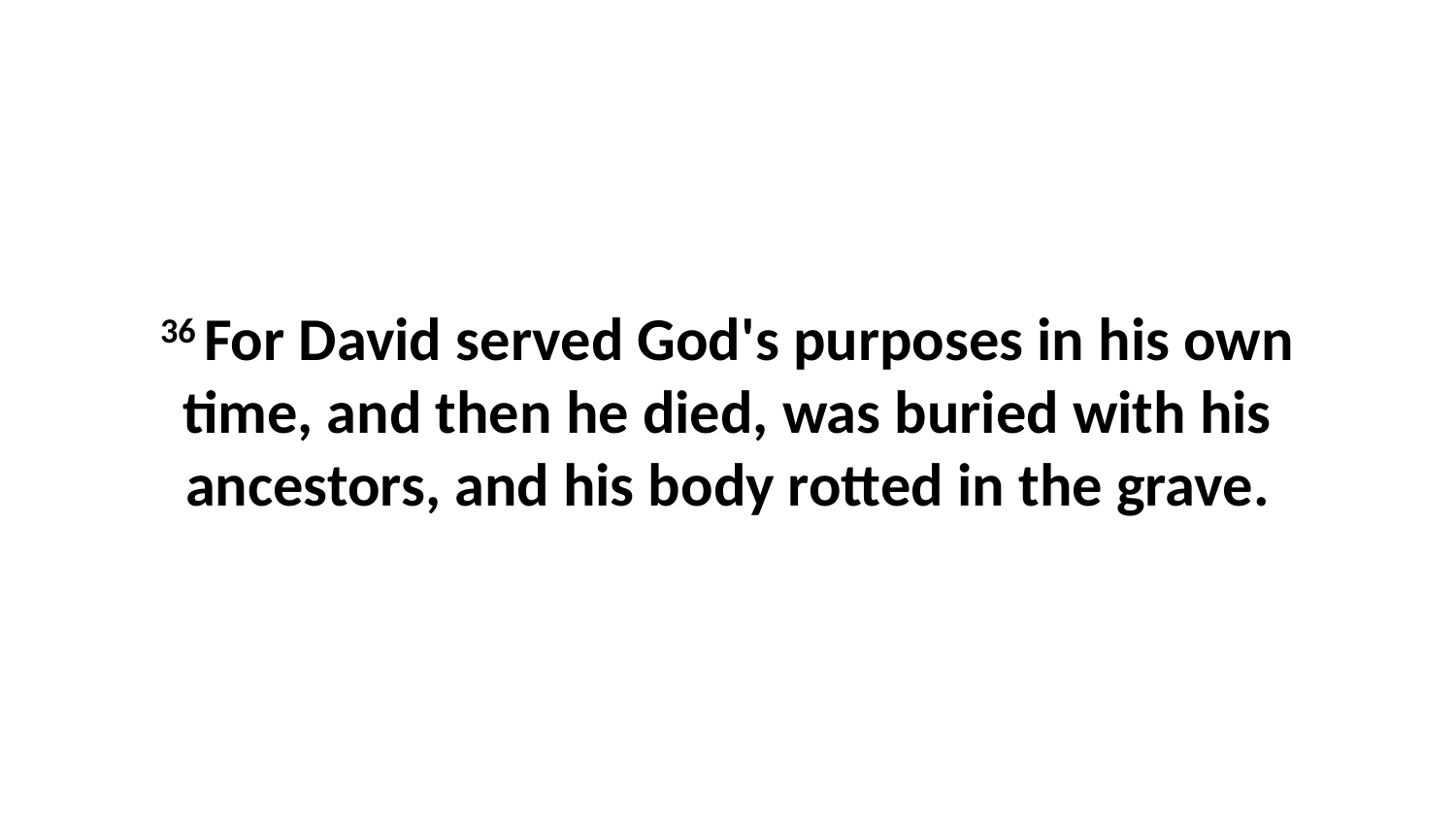

36 For David served God's purposes in his own time, and then he died, was buried with his ancestors, and his body rotted in the grave.